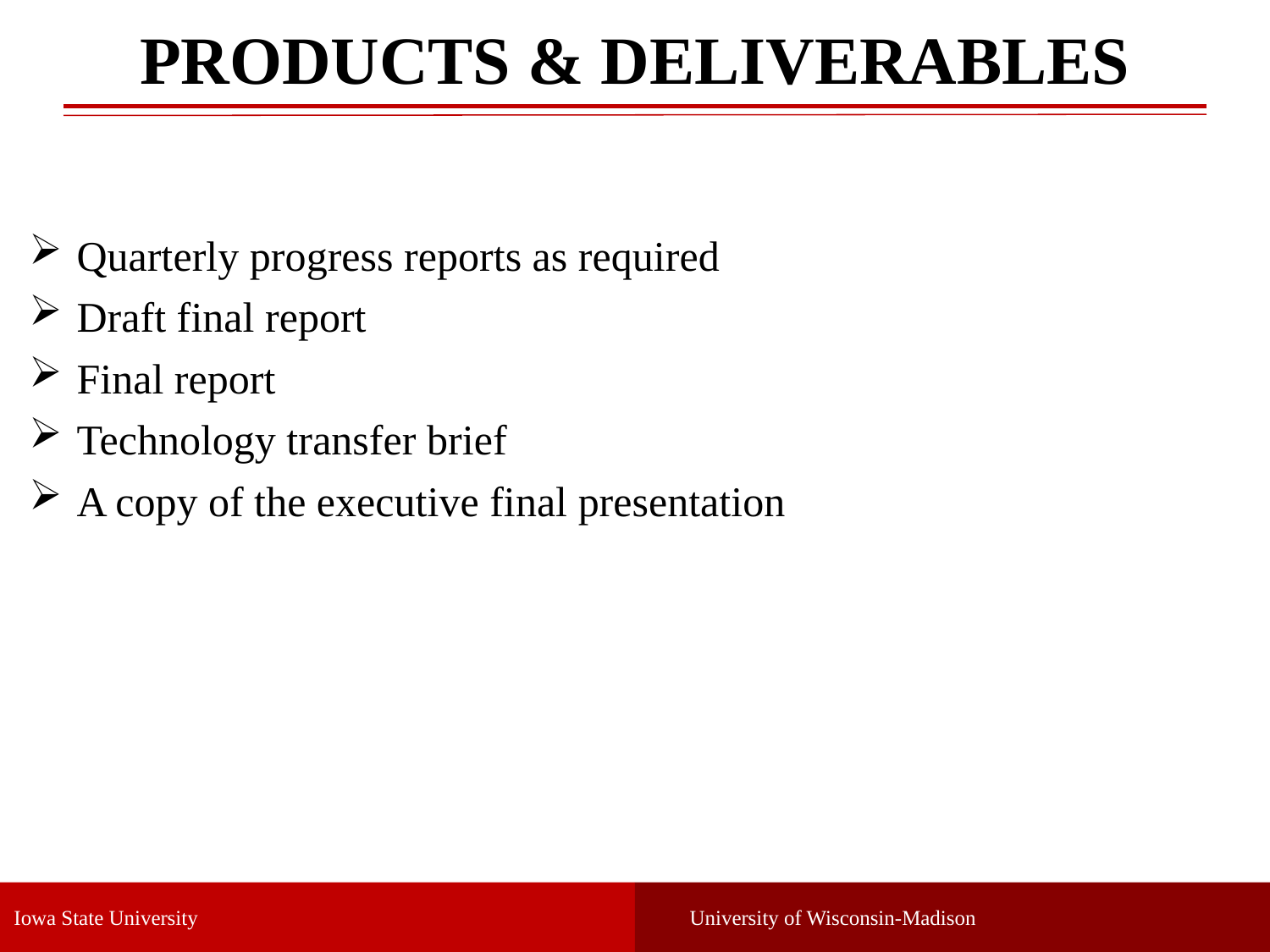

# PRODUCTS & DELIVERABLES
Quarterly progress reports as required
Draft final report
Final report
Technology transfer brief
A copy of the executive final presentation